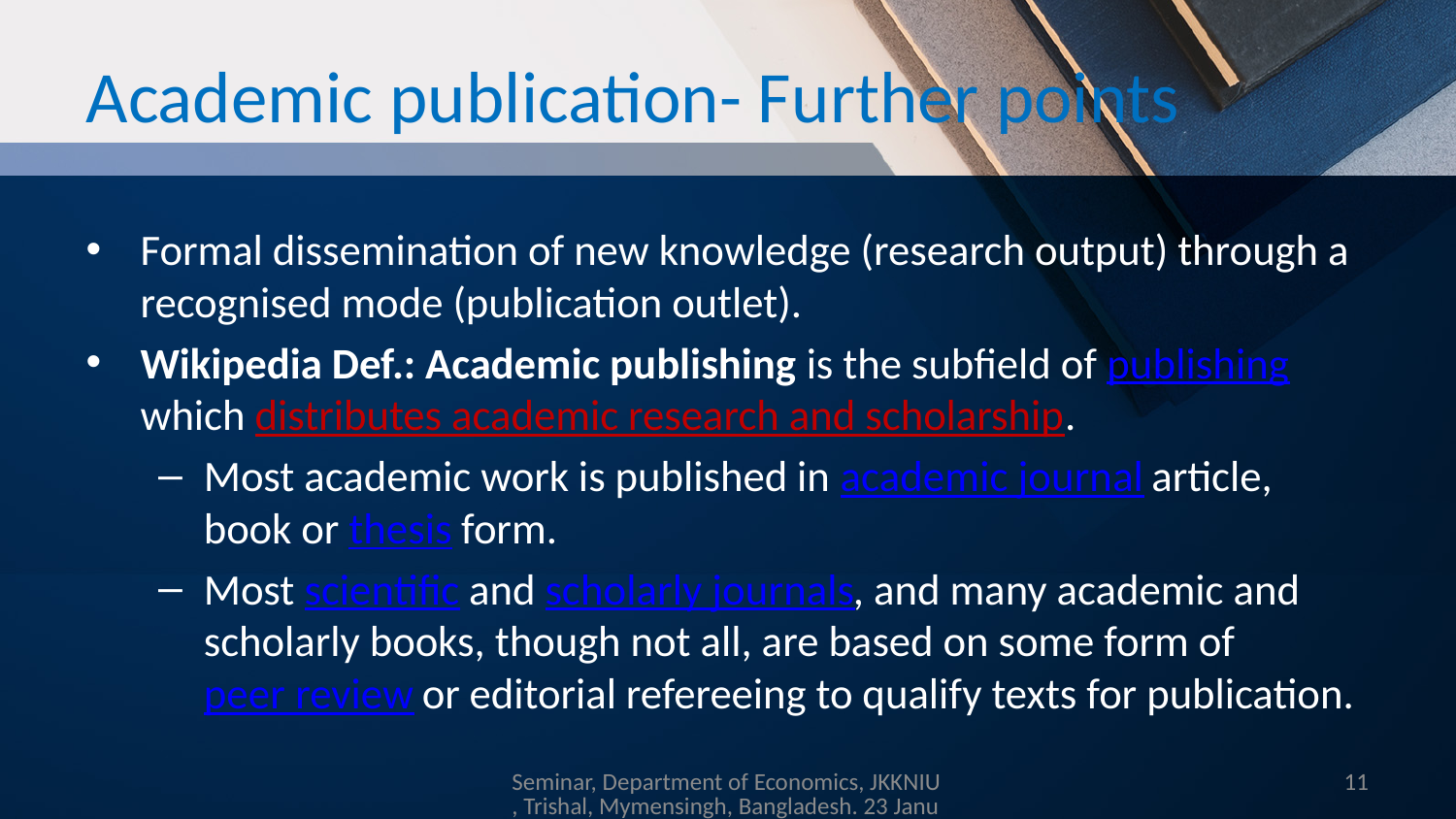

# Academic publication- Further points
Formal dissemination of new knowledge (research output) through a recognised mode (publication outlet).
Wikipedia Def.: Academic publishing is the subfield of publishing which distributes academic research and scholarship.
Most academic work is published in academic journal article, book or thesis form.
Most scientific and scholarly journals, and many academic and scholarly books, though not all, are based on some form of peer review or editorial refereeing to qualify texts for publication.
Seminar, Department of Economics, JKKNIU, Trishal, Mymensingh, Bangladesh. 23 Januay 2019
11